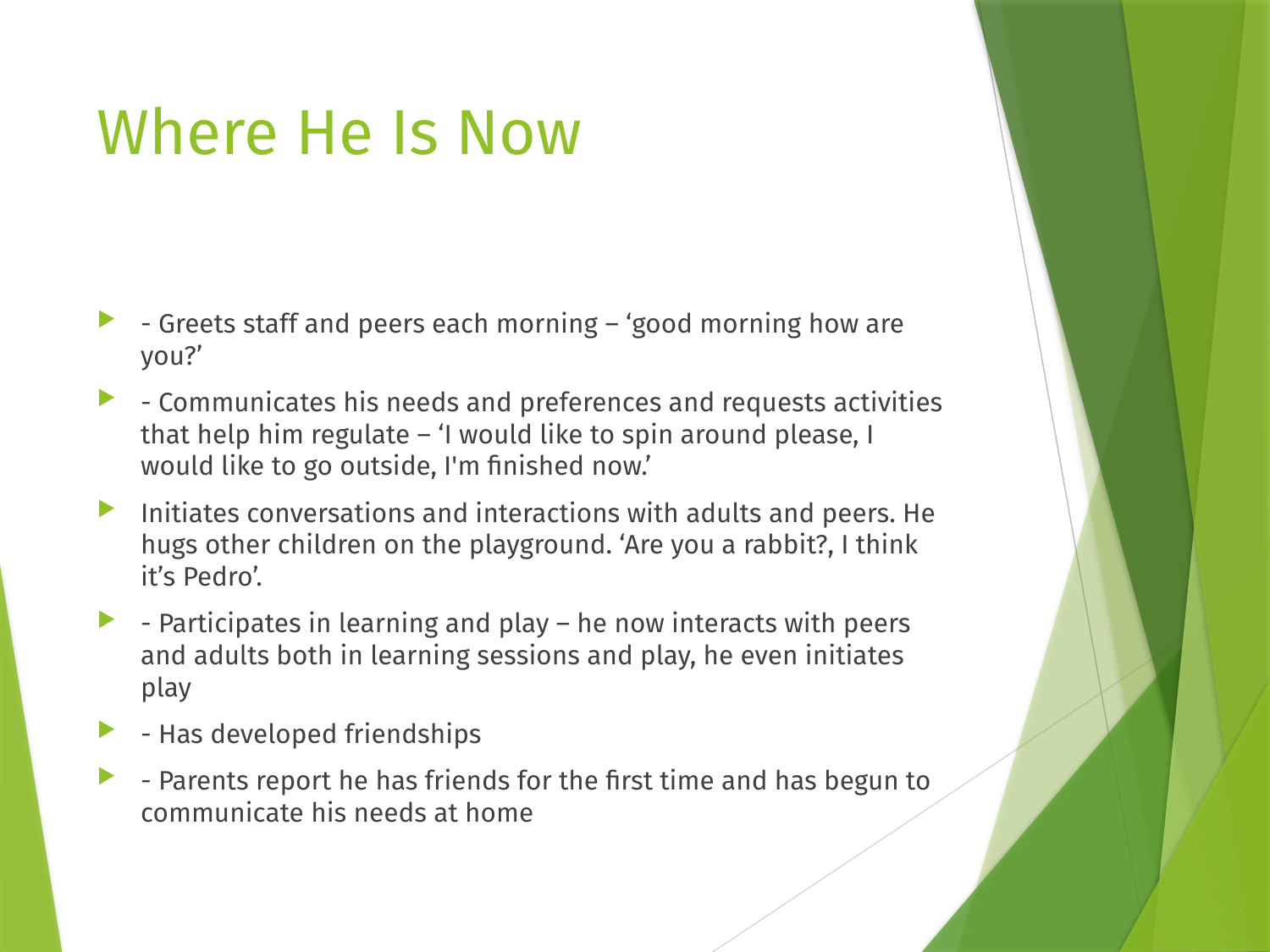

# Where He Is Now
- Greets staff and peers each morning – ‘good morning how are you?’
- Communicates his needs and preferences and requests activities that help him regulate – ‘I would like to spin around please, I would like to go outside, I'm finished now.’
Initiates conversations and interactions with adults and peers. He hugs other children on the playground. ‘Are you a rabbit?, I think it’s Pedro’.
- Participates in learning and play – he now interacts with peers and adults both in learning sessions and play, he even initiates play
- Has developed friendships
- Parents report he has friends for the first time and has begun to communicate his needs at home